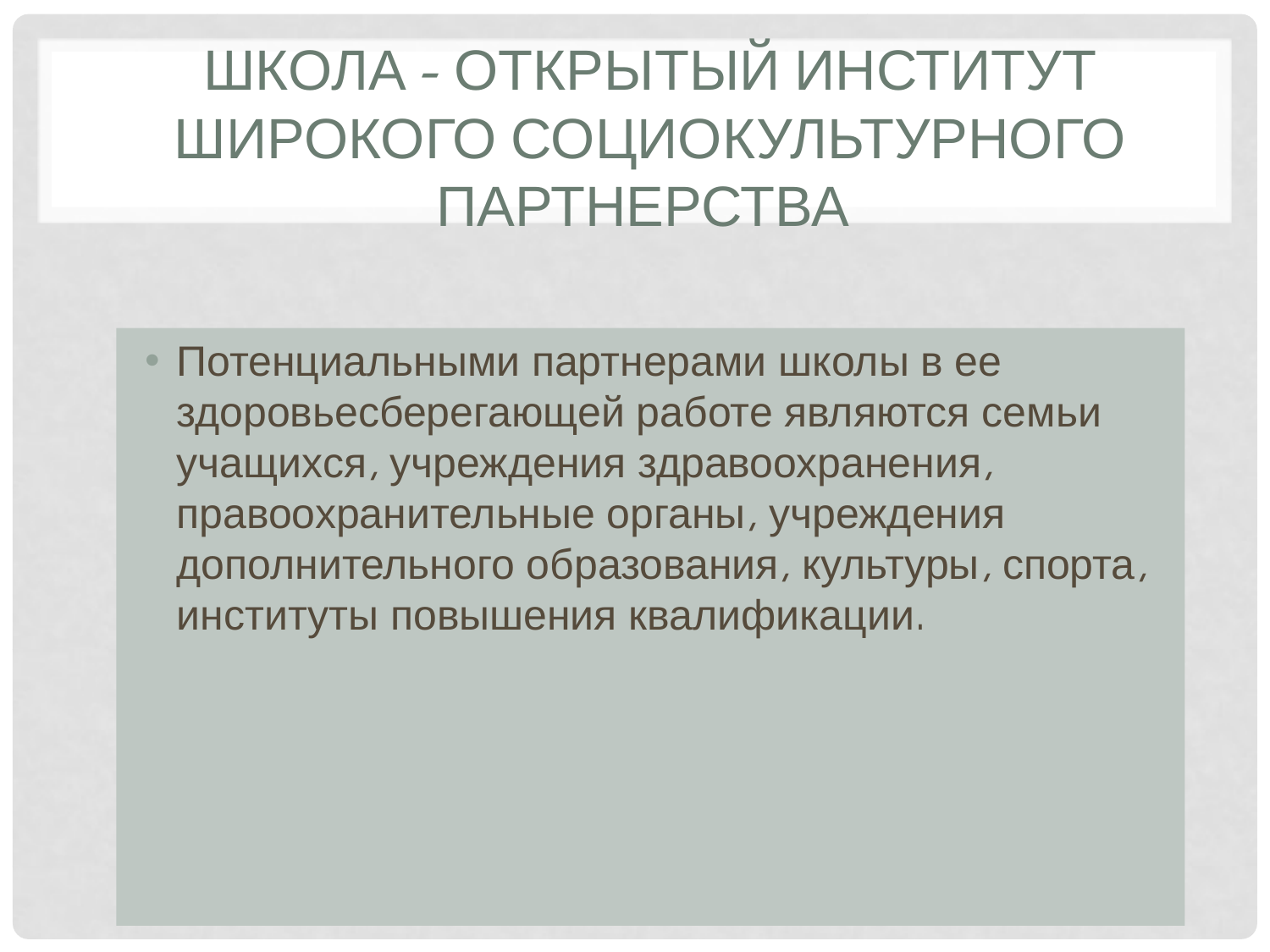

# Школа - открытый институт широкого социокультурного партнерства
Потенциальными партнерами школы в ее здоровьесберегающей работе являются семьи учащихся, учреждения здравоохранения, правоохранительные органы, учреждения дополнительного образования, культуры, спорта, институты повышения квалификации.